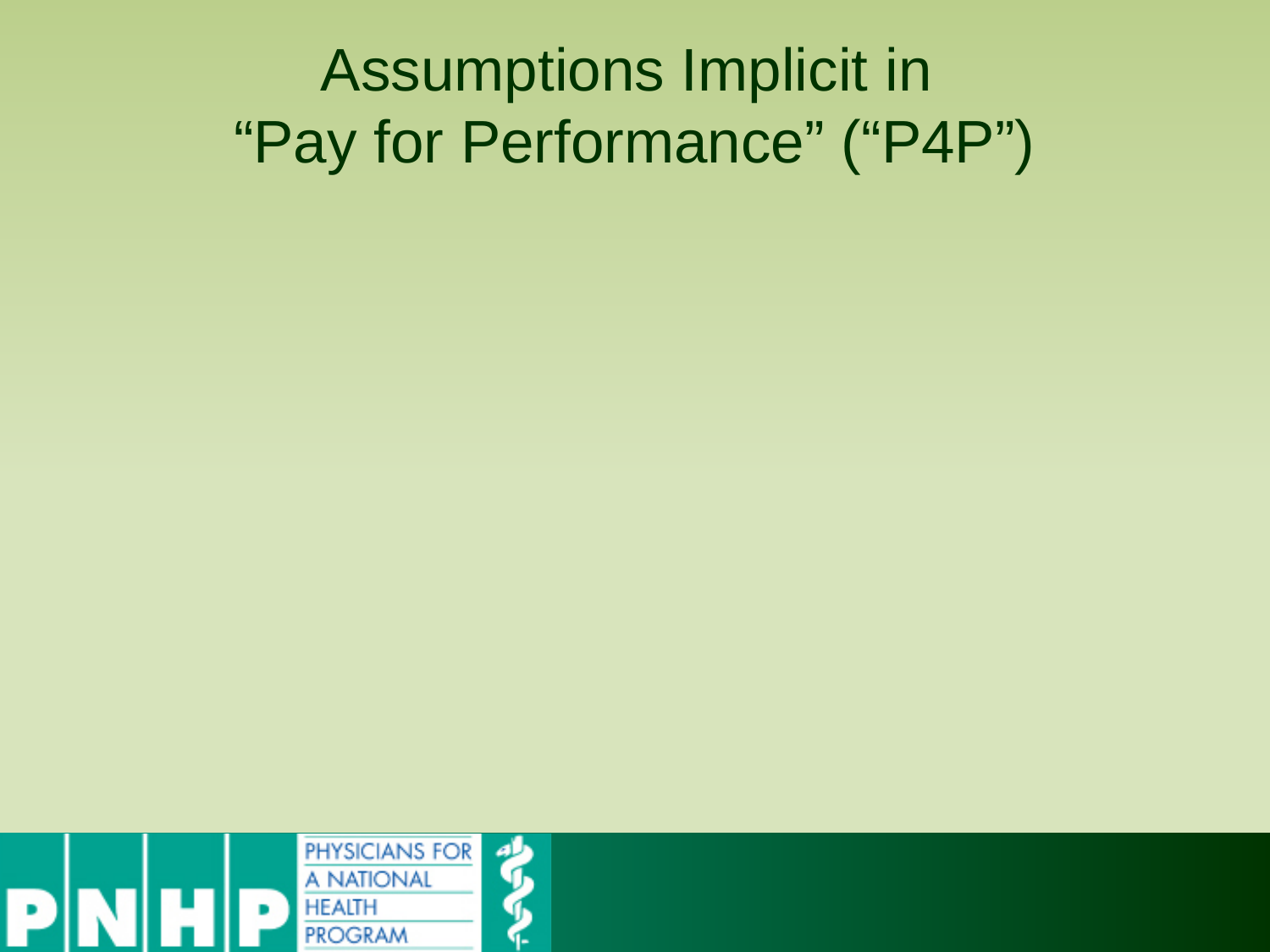

Assumptions Implicit in
“Pay for Performance” (“P4P”)